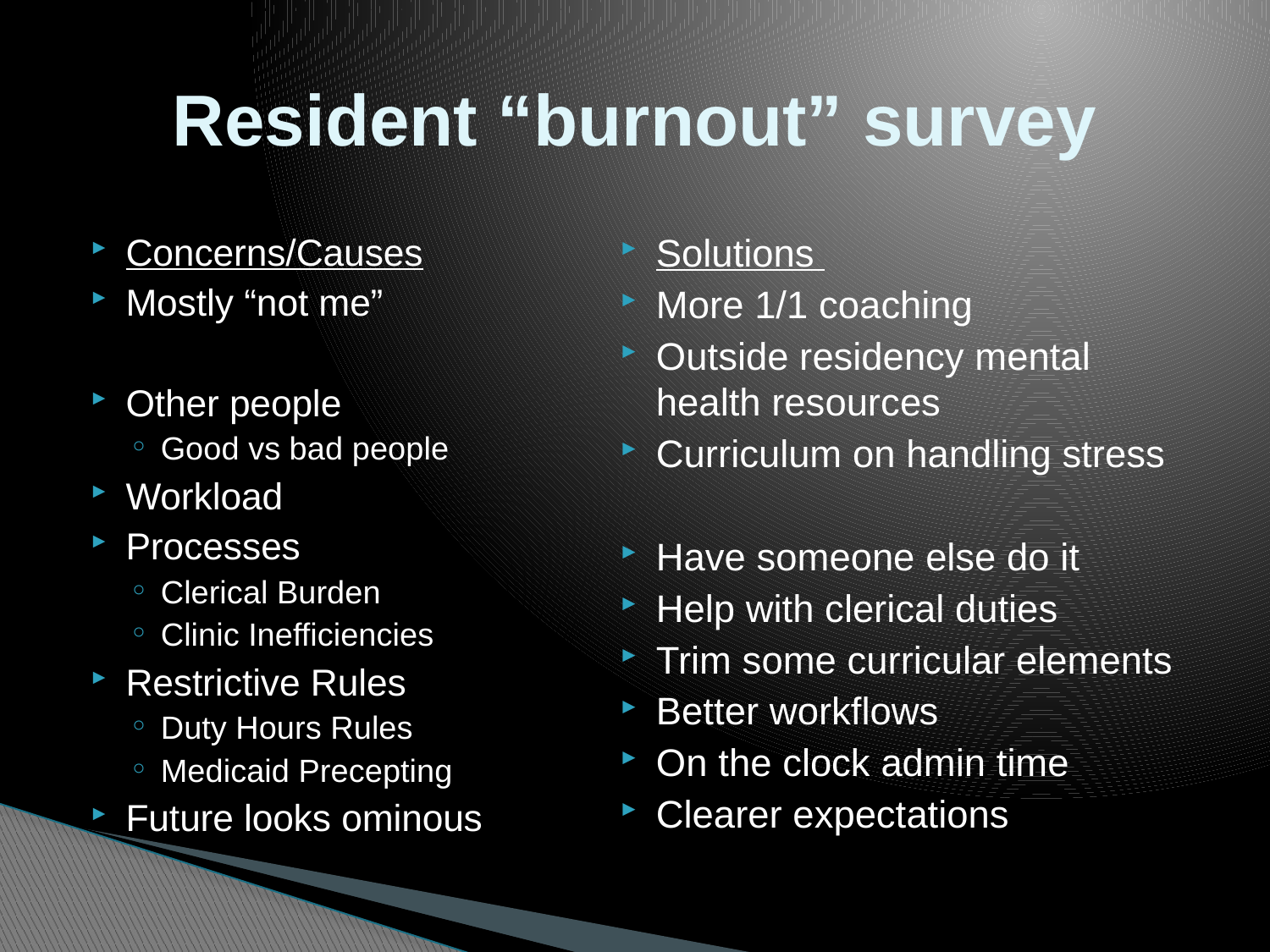

# Resident “burnout” survey
Concerns/Causes
Mostly “not me”

Other people
Good vs bad people
Workload
Processes
Clerical Burden
Clinic Inefficiencies
Restrictive Rules
Duty Hours Rules
Medicaid Precepting
Future looks ominous
Solutions
More 1/1 coaching
Outside residency mental health resources
Curriculum on handling stress

Have someone else do it
Help with clerical duties
Trim some curricular elements
Better workflows
On the clock admin time
Clearer expectations